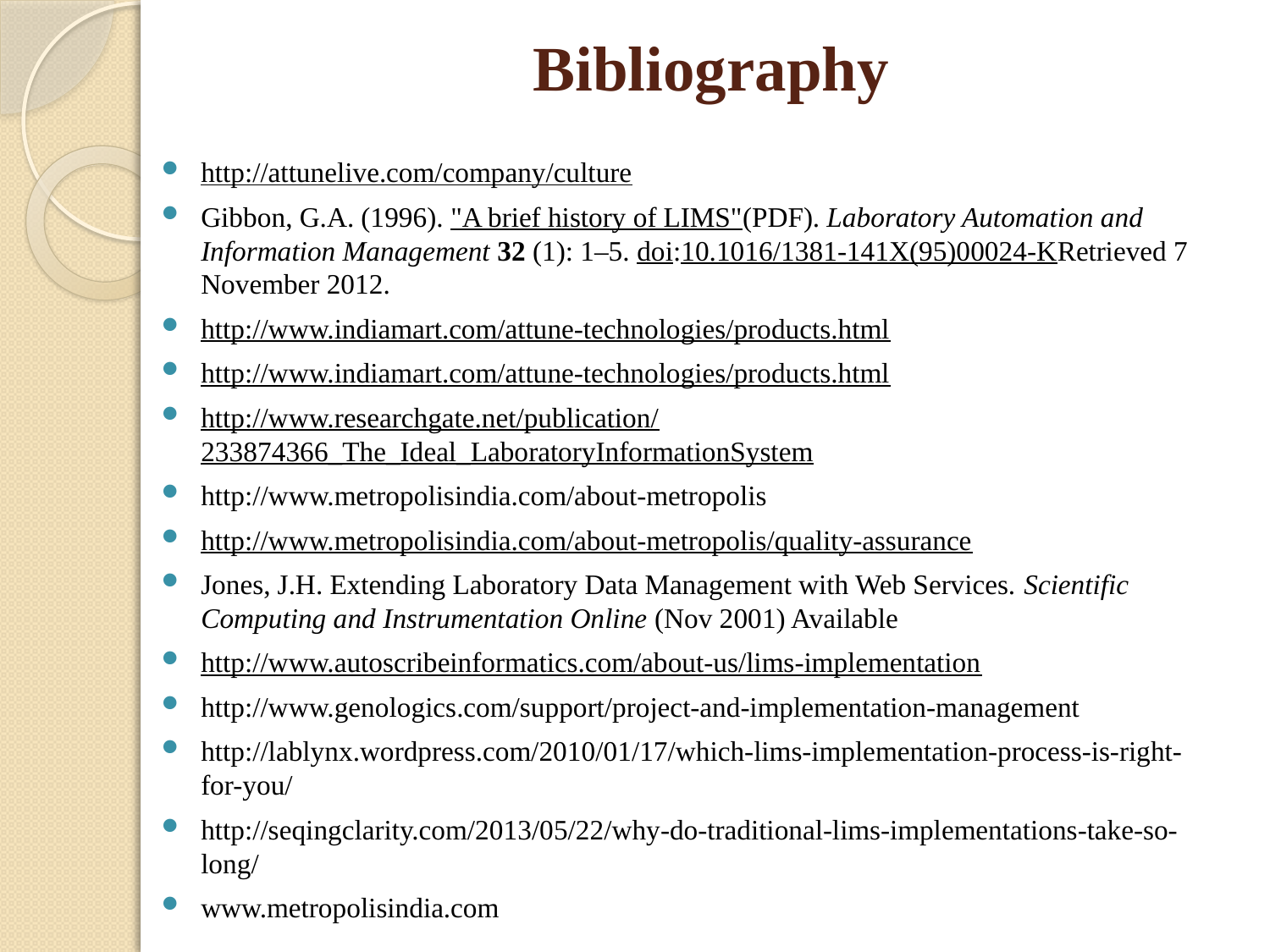

# Bibliography
http://attunelive.com/company/culture
Gibbon, G.A. (1996). "A brief history of LIMS"(PDF). Laboratory Automation and Information Management 32 (1): 1–5. doi:10.1016/1381-141X(95)00024-KRetrieved 7 November 2012.
http://www.indiamart.com/attune-technologies/products.html
http://www.indiamart.com/attune-technologies/products.html
http://www.researchgate.net/publication/233874366_The_Ideal_LaboratoryInformationSystem
http://www.metropolisindia.com/about-metropolis
http://www.metropolisindia.com/about-metropolis/quality-assurance
Jones, J.H. Extending Laboratory Data Management with Web Services. Scientific Computing and Instrumentation Online (Nov 2001) Available
http://www.autoscribeinformatics.com/about-us/lims-implementation
http://www.genologics.com/support/project-and-implementation-management
http://lablynx.wordpress.com/2010/01/17/which-lims-implementation-process-is-right-for-you/
http://seqingclarity.com/2013/05/22/why-do-traditional-lims-implementations-take-so-long/
www.metropolisindia.com